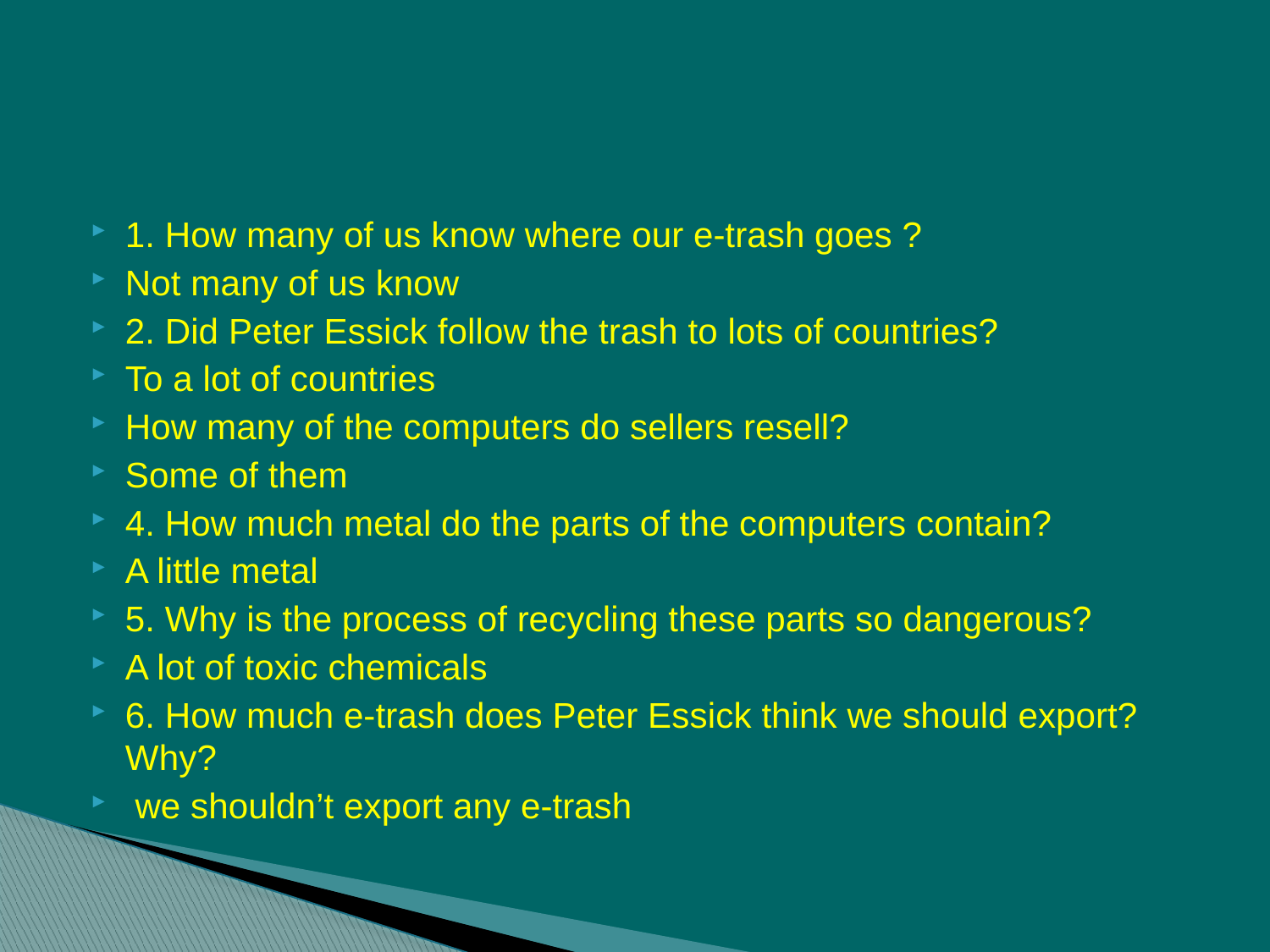

#
1. How many of us know where our e-trash goes ?
Not many of us know
2. Did Peter Essick follow the trash to lots of countries?
To a lot of countries
How many of the computers do sellers resell?
Some of them
4. How much metal do the parts of the computers contain?
A little metal
5. Why is the process of recycling these parts so dangerous?
A lot of toxic chemicals
6. How much e-trash does Peter Essick think we should export? Why?
 we shouldn’t export any e-trash